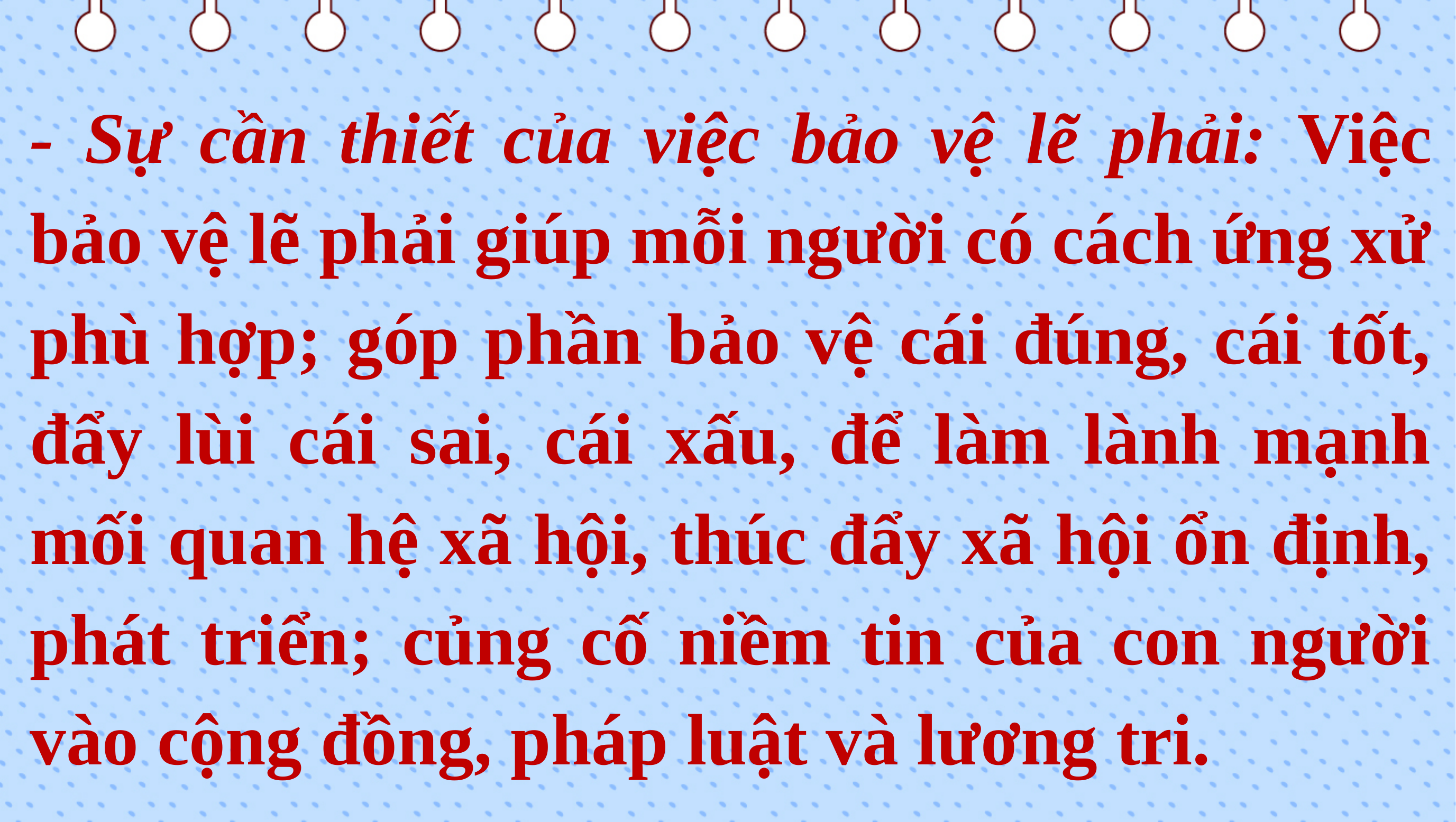

- Sự cần thiết của việc bảo vệ lẽ phải: Việc bảo vệ lẽ phải giúp mỗi người có cách ứng xử phù hợp; góp phần bảo vệ cái đúng, cái tốt, đẩy lùi cái sai, cái xấu, để làm lành mạnh mối quan hệ xã hội, thúc đẩy xã hội ổn định, phát triển; củng cố niềm tin của con người vào cộng đồng, pháp luật và lương tri.